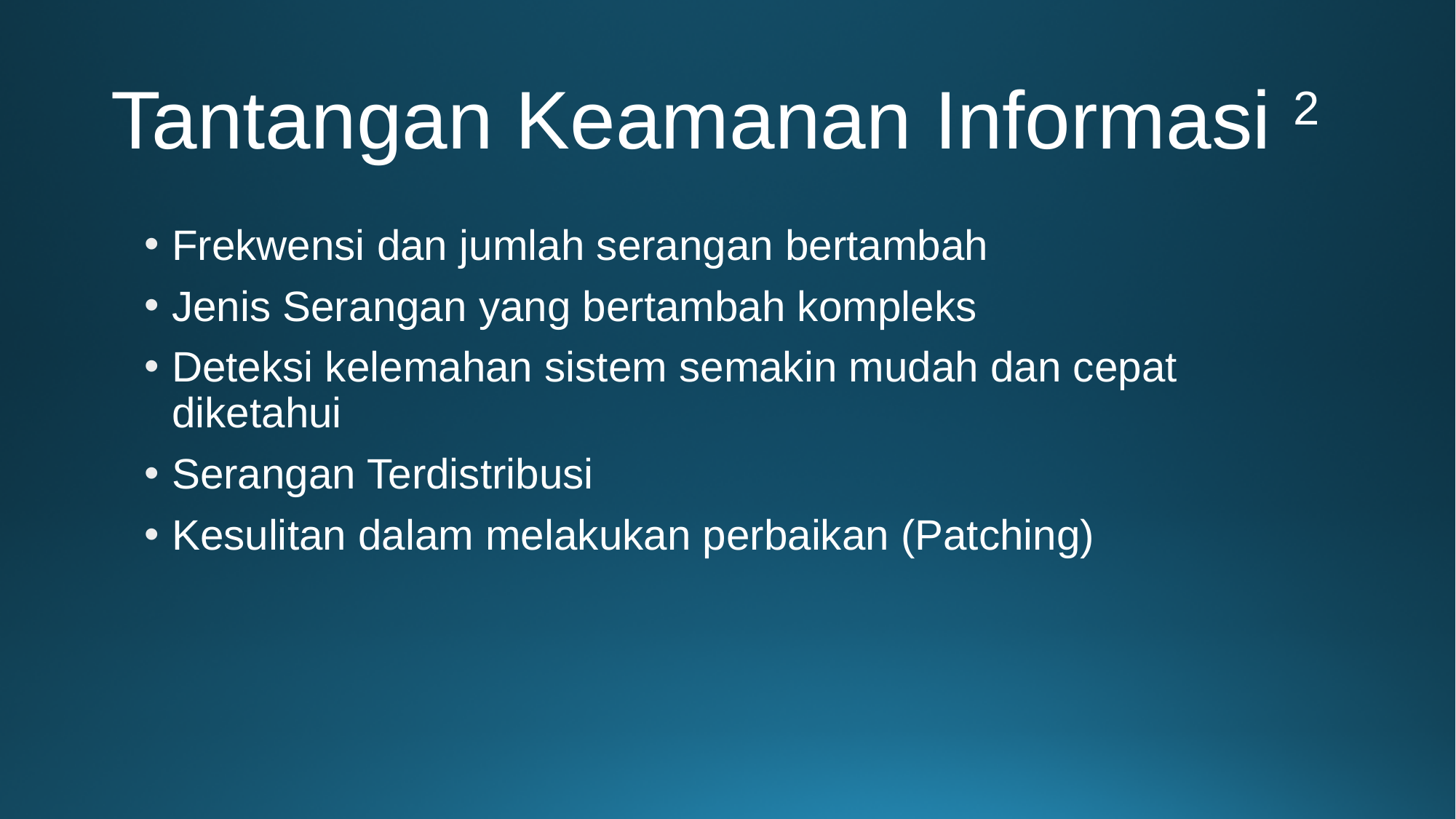

# Tantangan Keamanan Informasi 2
Frekwensi dan jumlah serangan bertambah
Jenis Serangan yang bertambah kompleks
Deteksi kelemahan sistem semakin mudah dan cepat diketahui
Serangan Terdistribusi
Kesulitan dalam melakukan perbaikan (Patching)